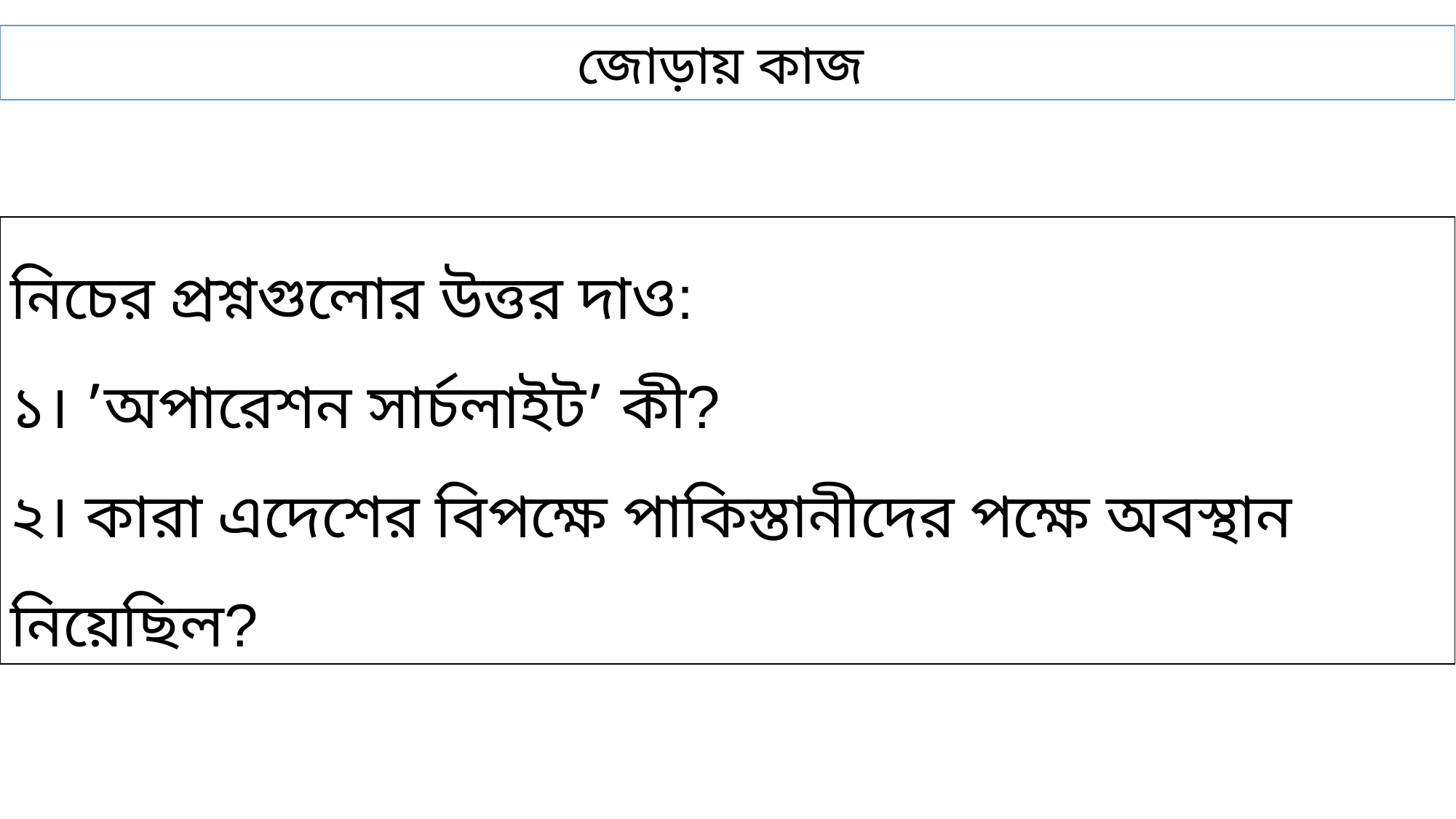

জোড়ায় কাজ
নিচের প্রশ্নগুলোর উত্তর দাও:
১। ’অপারেশন সার্চলাইট’ কী?
২। কারা এদেশের বিপক্ষে পাকিস্তানীদের পক্ষে অবস্থান নিয়েছিল?